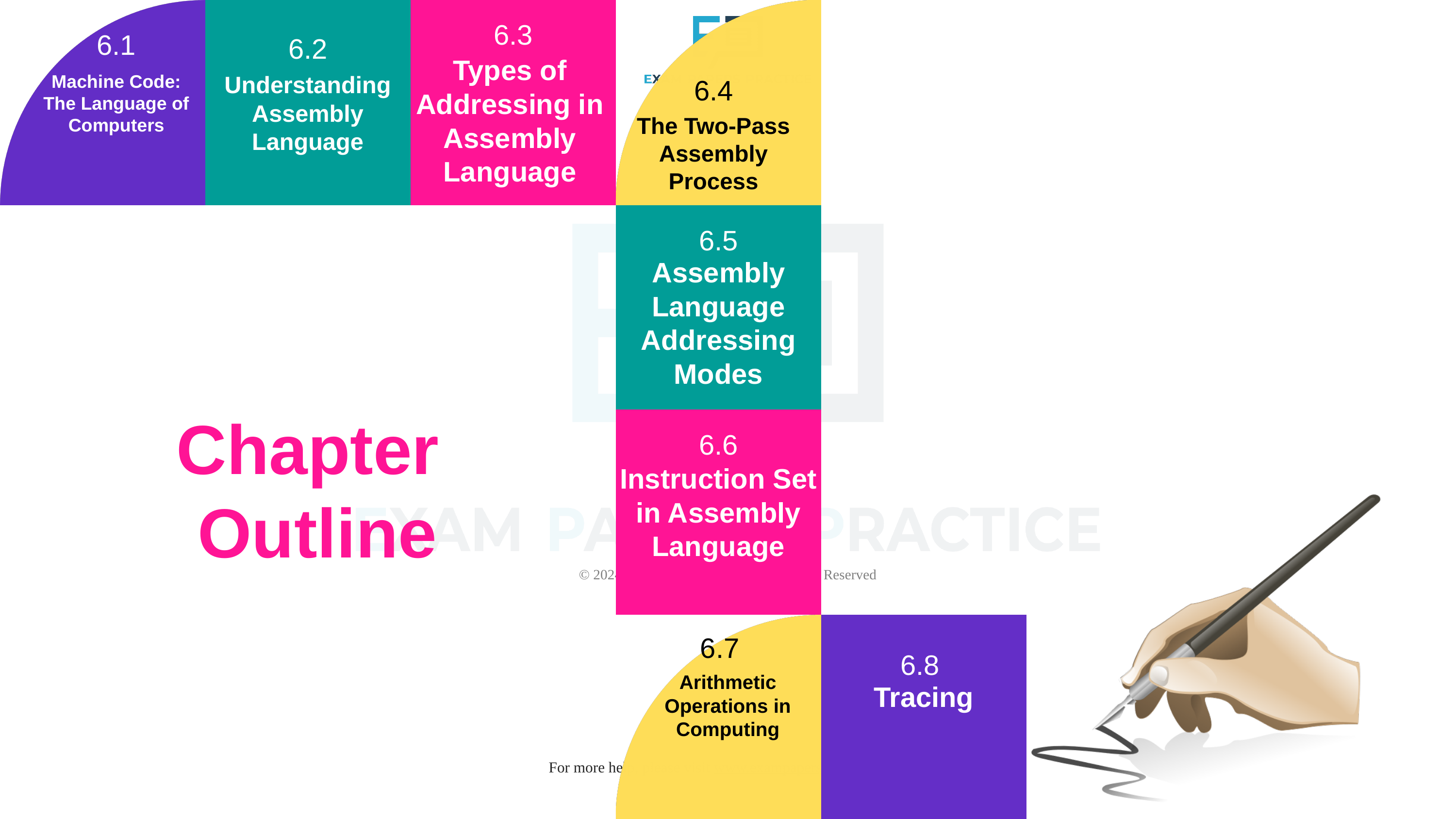

6.3
6.1
6.2
Types of Addressing in Assembly Language
Machine Code: The Language of Computers
Understanding Assembly Language
6.4
The Two-Pass Assembly Process

6.5
Assembly Language Addressing Modes
Chapter
Outline

6.6
Instruction Set in Assembly Language

6.7
6.8
Arithmetic Operations in Computing
Tracing